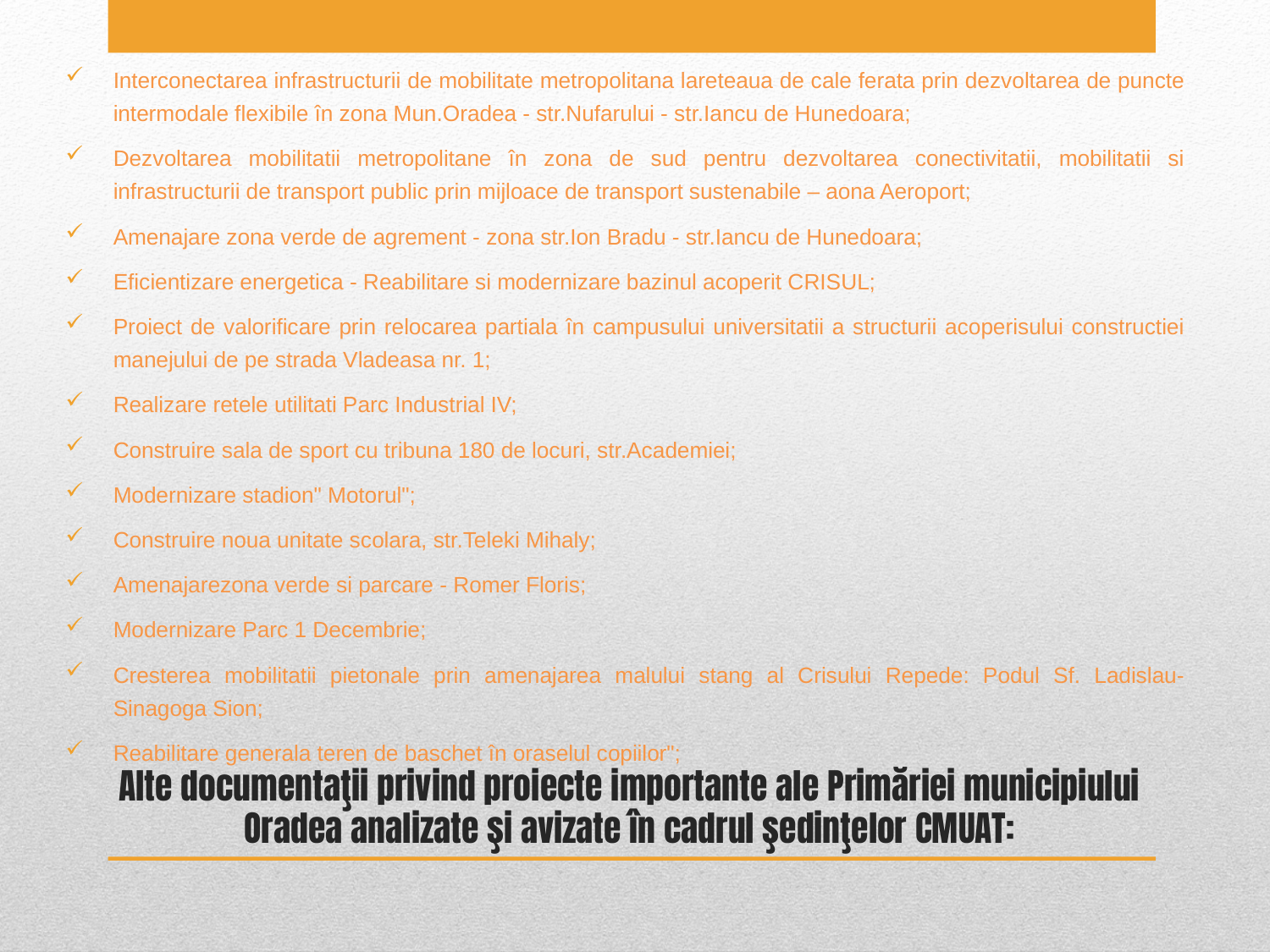

Interconectarea infrastructurii de mobilitate metropolitana lareteaua de cale ferata prin dezvoltarea de puncte intermodale flexibile în zona Mun.Oradea - str.Nufarului - str.Iancu de Hunedoara;
Dezvoltarea mobilitatii metropolitane în zona de sud pentru dezvoltarea conectivitatii, mobilitatii si infrastructurii de transport public prin mijloace de transport sustenabile – aona Aeroport;
Amenajare zona verde de agrement - zona str.Ion Bradu - str.Iancu de Hunedoara;
Eficientizare energetica - Reabilitare si modernizare bazinul acoperit CRISUL;
Proiect de valorificare prin relocarea partiala în campusului universitatii a structurii acoperisului constructiei manejului de pe strada Vladeasa nr. 1;
Realizare retele utilitati Parc Industrial IV;
Construire sala de sport cu tribuna 180 de locuri, str.Academiei;
Modernizare stadion" Motorul";
Construire noua unitate scolara, str.Teleki Mihaly;
Amenajarezona verde si parcare - Romer Floris;
Modernizare Parc 1 Decembrie;
Cresterea mobilitatii pietonale prin amenajarea malului stang al Crisului Repede: Podul Sf. Ladislau- Sinagoga Sion;
Reabilitare generala teren de baschet în oraselul copiilor";
# Alte documentaţii privind proiecte importante ale Primăriei municipiului Oradea analizate şi avizate în cadrul şedinţelor CMUAT: